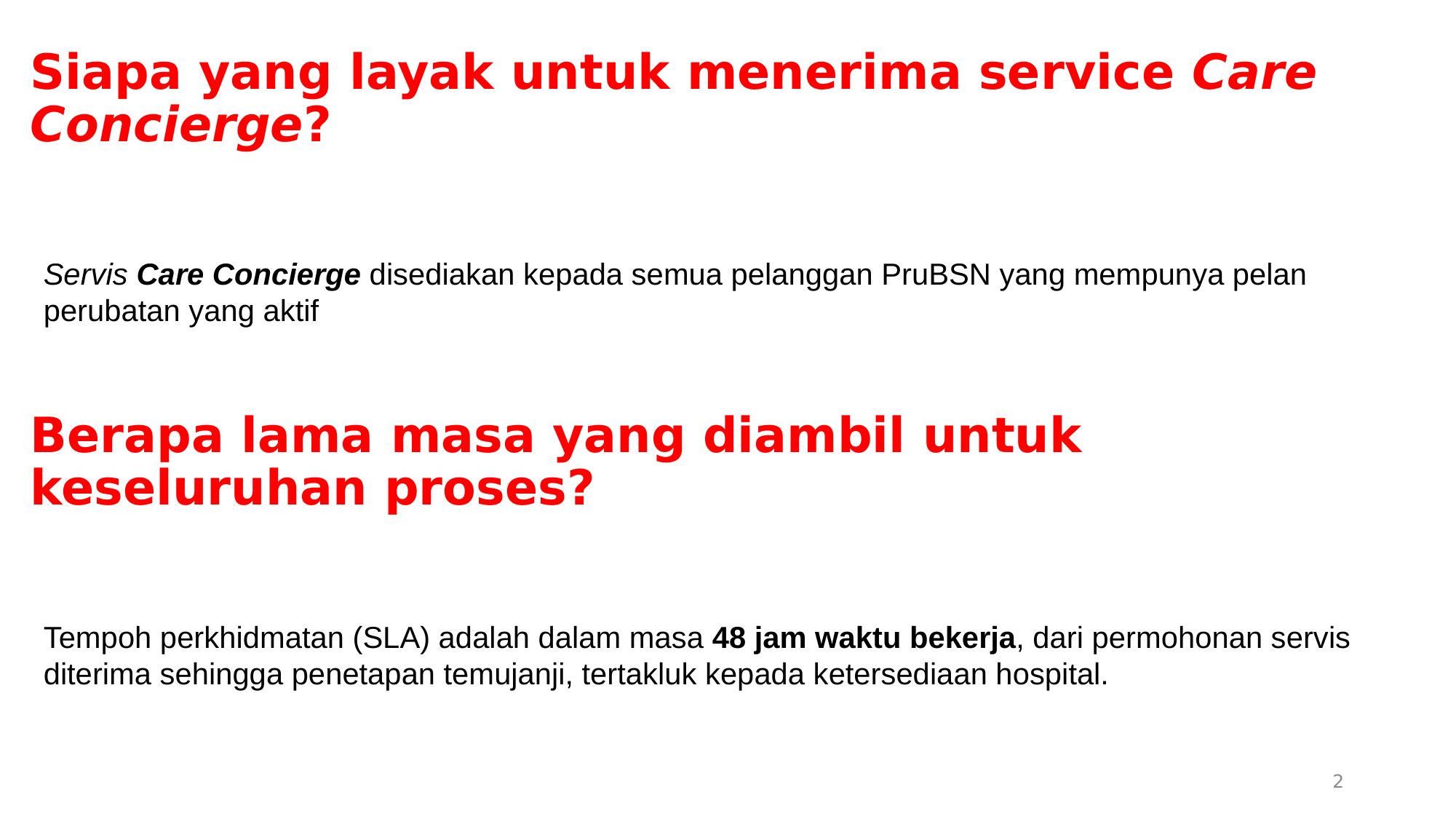

Siapa yang layak untuk menerima service Care Concierge?
Servis Care Concierge disediakan kepada semua pelanggan PruBSN yang mempunya pelan perubatan yang aktif
Berapa lama masa yang diambil untuk keseluruhan proses?
Tempoh perkhidmatan (SLA) adalah dalam masa 48 jam waktu bekerja, dari permohonan servis diterima sehingga penetapan temujanji, tertakluk kepada ketersediaan hospital.
2